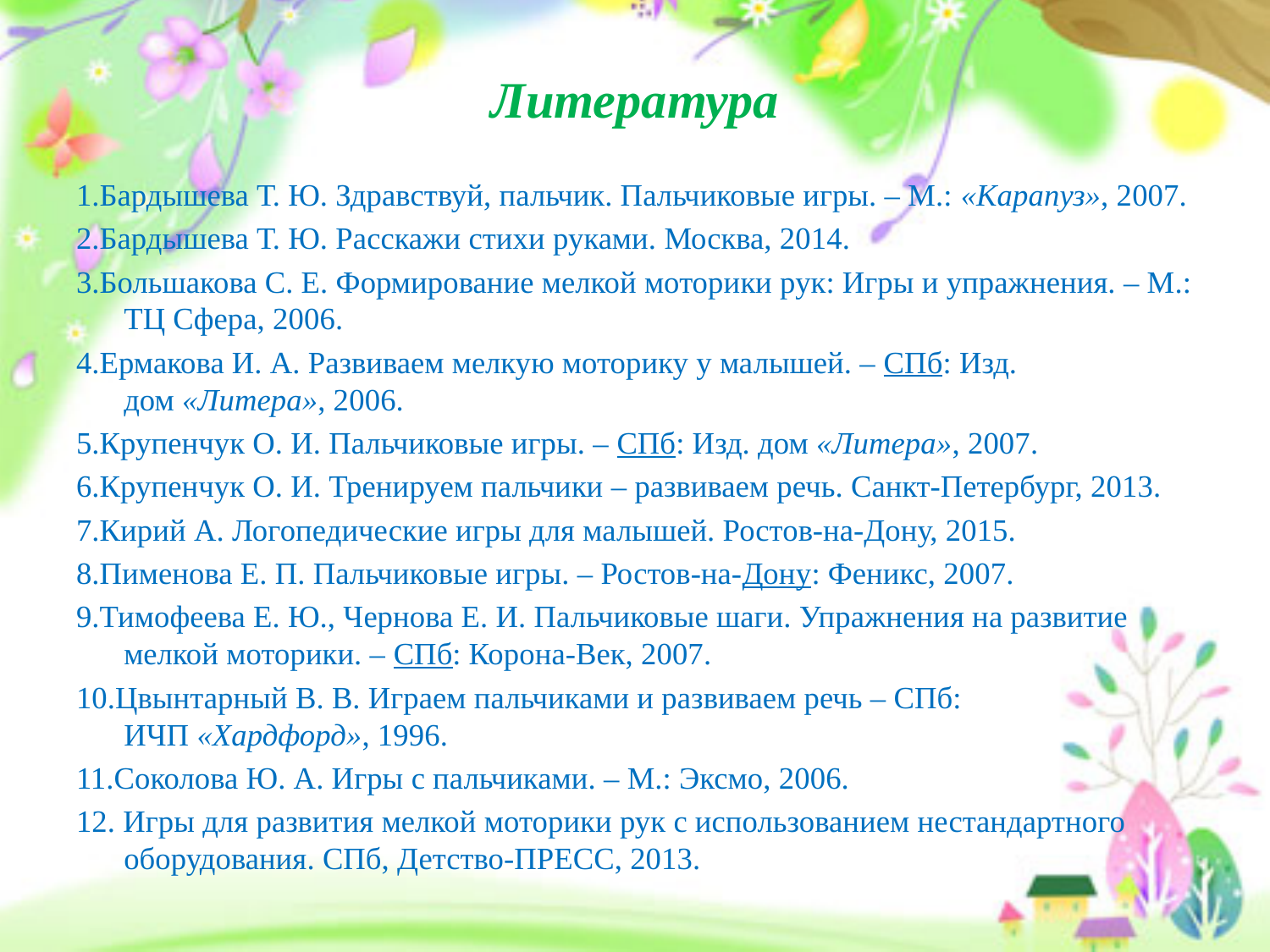

# Литература
1.Бардышева Т. Ю. Здравствуй, пальчик. Пальчиковые игры. – М.: «Карапуз», 2007.
2.Бардышева Т. Ю. Расскажи стихи руками. Москва, 2014.
3.Большакова С. Е. Формирование мелкой моторики рук: Игры и упражнения. – М.: ТЦ Сфера, 2006.
4.Ермакова И. А. Развиваем мелкую моторику у малышей. – СПб: Изд. дом «Литера», 2006.
5.Крупенчук О. И. Пальчиковые игры. – СПб: Изд. дом «Литера», 2007.
6.Крупенчук О. И. Тренируем пальчики – развиваем речь. Санкт-Петербург, 2013.
7.Кирий А. Логопедические игры для малышей. Ростов-на-Дону, 2015.
8.Пименова Е. П. Пальчиковые игры. – Ростов-на-Дону: Феникс, 2007.
9.Тимофеева Е. Ю., Чернова Е. И. Пальчиковые шаги. Упражнения на развитие мелкой моторики. – СПб: Корона-Век, 2007.
10.Цвынтарный В. В. Играем пальчиками и развиваем речь – СПб: ИЧП «Хардфорд», 1996.
11.Соколова Ю. А. Игры с пальчиками. – М.: Эксмо, 2006.
12. Игры для развития мелкой моторики рук с использованием нестандартного оборудования. СПб, Детство-ПРЕСС, 2013.